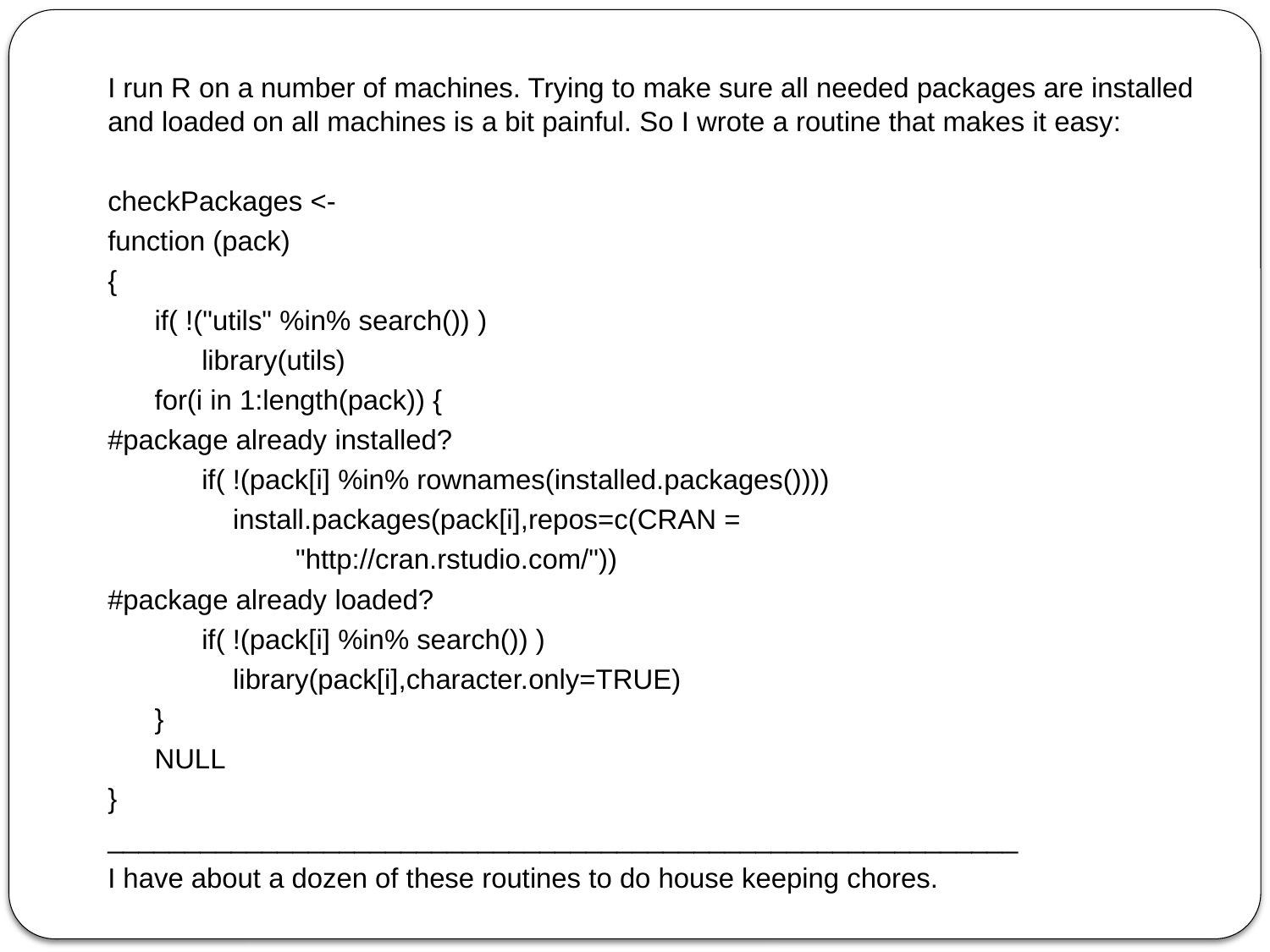

I run R on a number of machines. Trying to make sure all needed packages are installed and loaded on all machines is a bit painful. So I wrote a routine that makes it easy:

checkPackages <-
function (pack)
{
      if( !("utils" %in% search()) )
            library(utils)
      for(i in 1:length(pack)) {
#package already installed?
            if( !(pack[i] %in% rownames(installed.packages())))
                install.packages(pack[i],repos=c(CRAN =
                        "http://cran.rstudio.com/"))
#package already loaded?
            if( !(pack[i] %in% search()) )
                library(pack[i],character.only=TRUE)
      }
      NULL
}
___________________________________________________________
I have about a dozen of these routines to do house keeping chores.